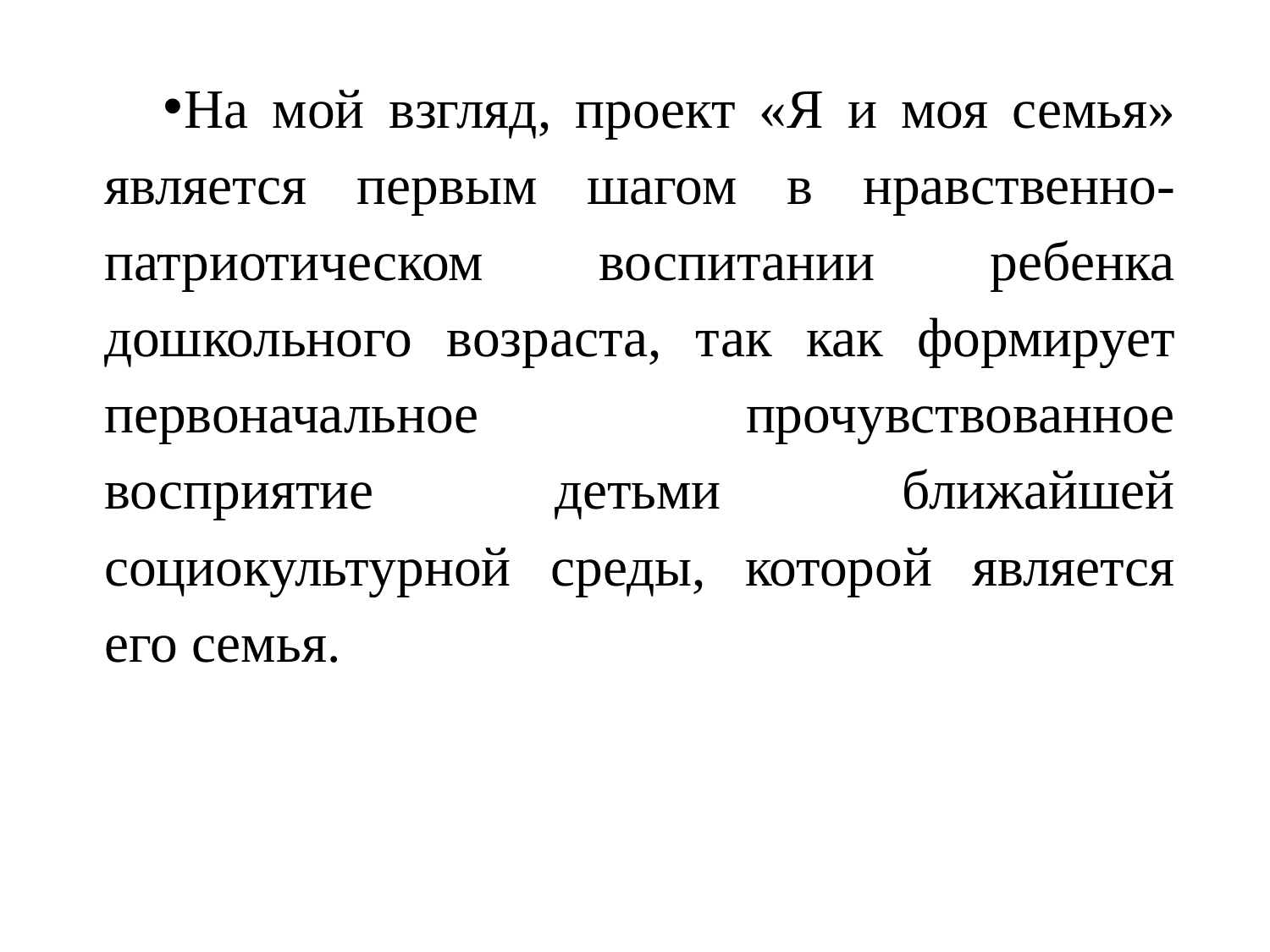

На мой взгляд, проект «Я и моя семья» является первым шагом в нравственно-патриотическом воспитании ребенка дошкольного возраста, так как формирует первоначальное прочувствованное восприятие детьми ближайшей социокультурной среды, которой является его семья.